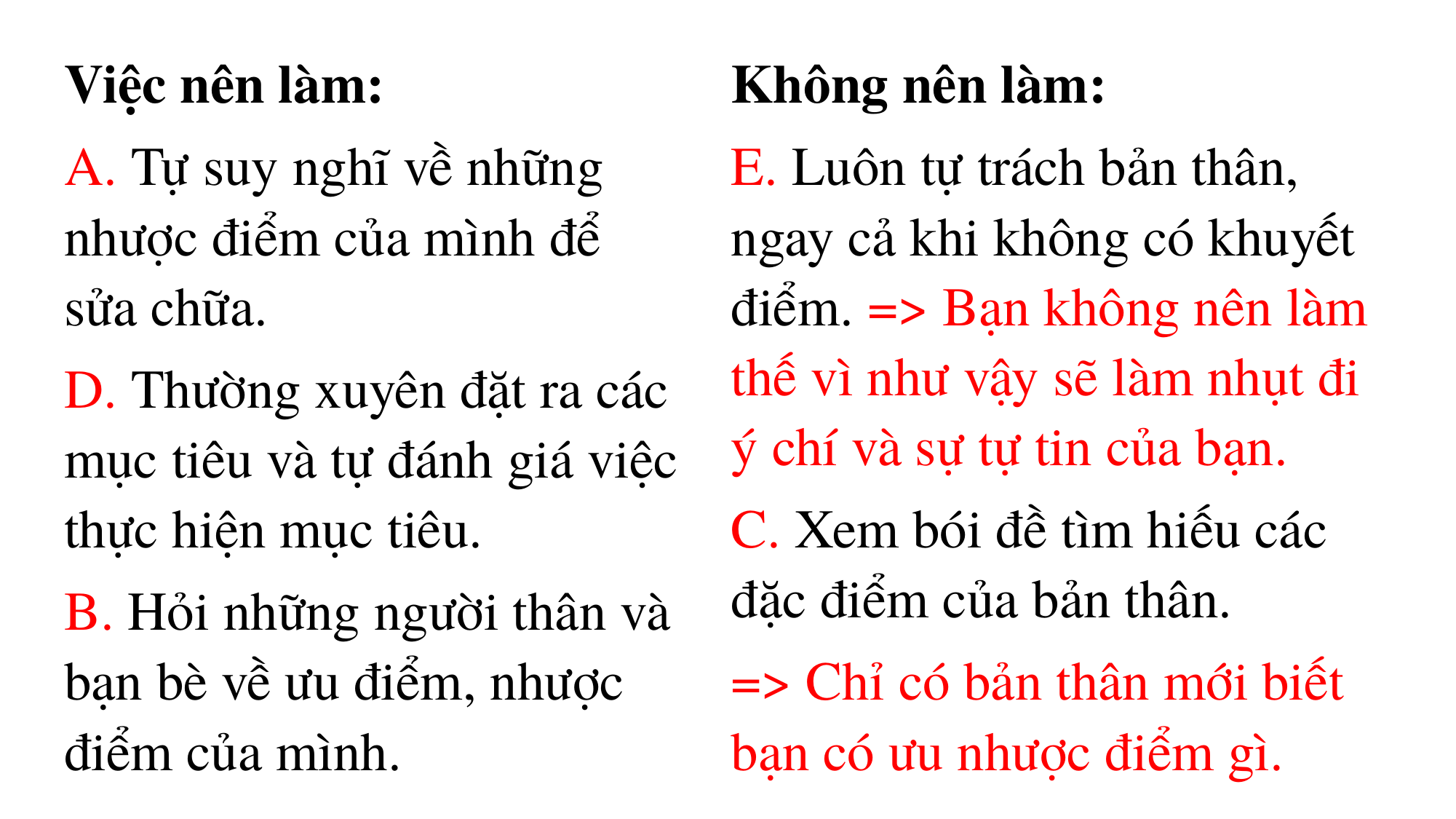

Việc nên làm:
A. Tự suy nghĩ về những nhược điểm của mình để sửa chữa.
D. Thường xuyên đặt ra các mục tiêu và tự đánh giá việc thực hiện mục tiêu.
B. Hỏi những người thân và bạn bè về ưu điểm, nhược điểm của mình.
Không nên làm:
E. Luôn tự trách bản thân, ngay cả khi không có khuyết điểm. => Bạn không nên làm thế vì như vậy sẽ làm nhụt đi ý chí và sự tự tin của bạn.
C. Xem bói đề tìm hiếu các đặc điểm của bản thân.
=> Chỉ có bản thân mới biết bạn có ưu nhược điểm gì.